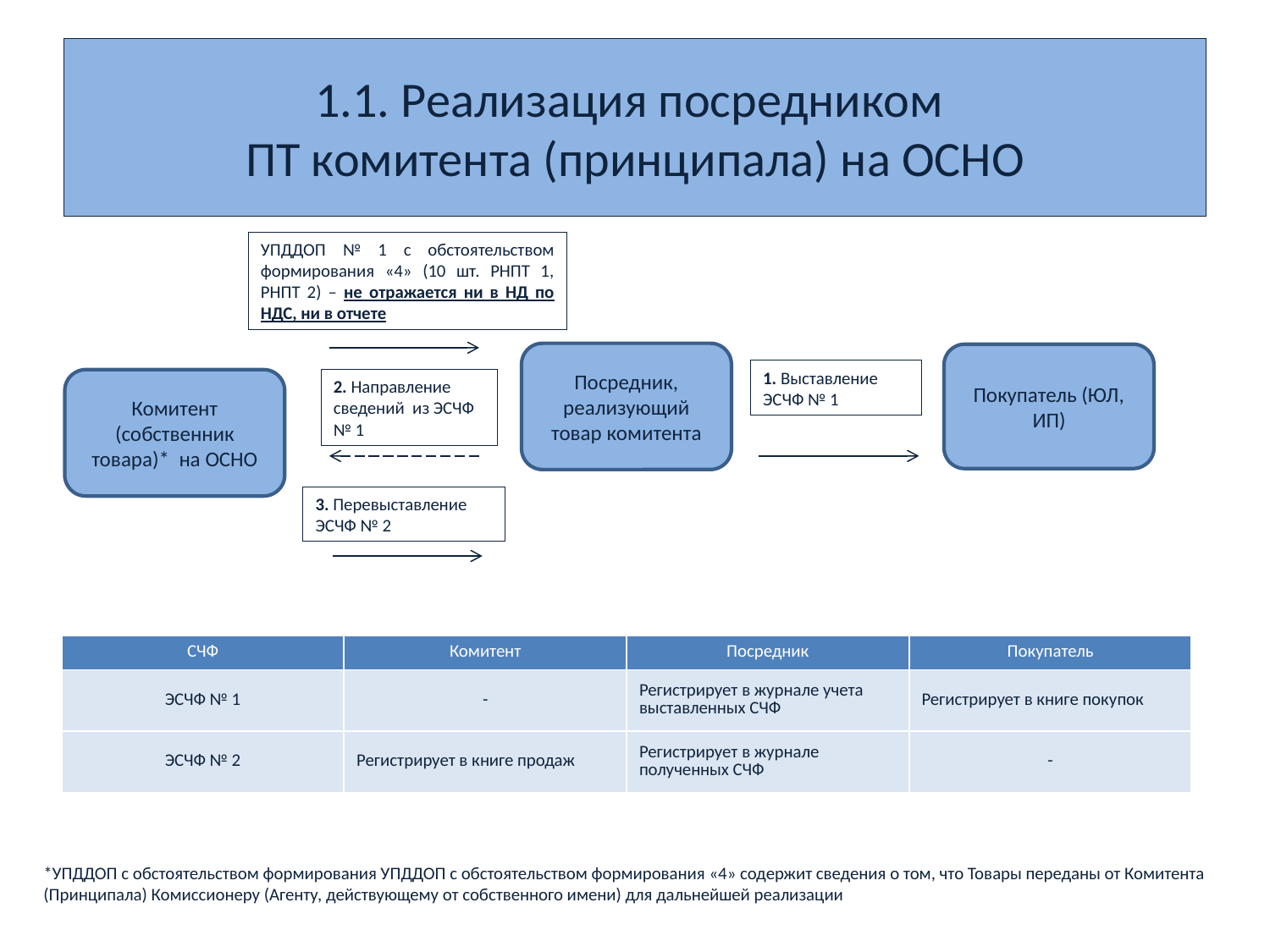

# 1.1. Реализация посредником ПТ комитента (принципала) на ОСНО
УПДДОП № 1 с обстоятельством формирования «4» (10 шт. РНПТ 1, РНПТ 2) – не отражается ни в НД по НДС, ни в отчете
Посредник, реализующий товар комитента
Покупатель (ЮЛ, ИП)
1. Выставление ЭСЧФ № 1
Комитент (собственник товара)*  на ОСНО
2. Направление сведений  из ЭСЧФ № 1
3. Перевыставление  ЭСЧФ № 2
| СЧФ | Комитент | Посредник | Покупатель |
| --- | --- | --- | --- |
| ЭСЧФ № 1 | - | Регистрирует в журнале учета выставленных СЧФ | Регистрирует в книге покупок |
| ЭСЧФ № 2 | Регистрирует в книге продаж | Регистрирует в журнале полученных СЧФ | - |
*УПДДОП с обстоятельством формирования УПДДОП с обстоятельством формирования «4» содержит сведения о том, что Товары переданы от Комитента (Принципала) Комиссионеру (Агенту, действующему от собственного имени) для дальнейшей реализации